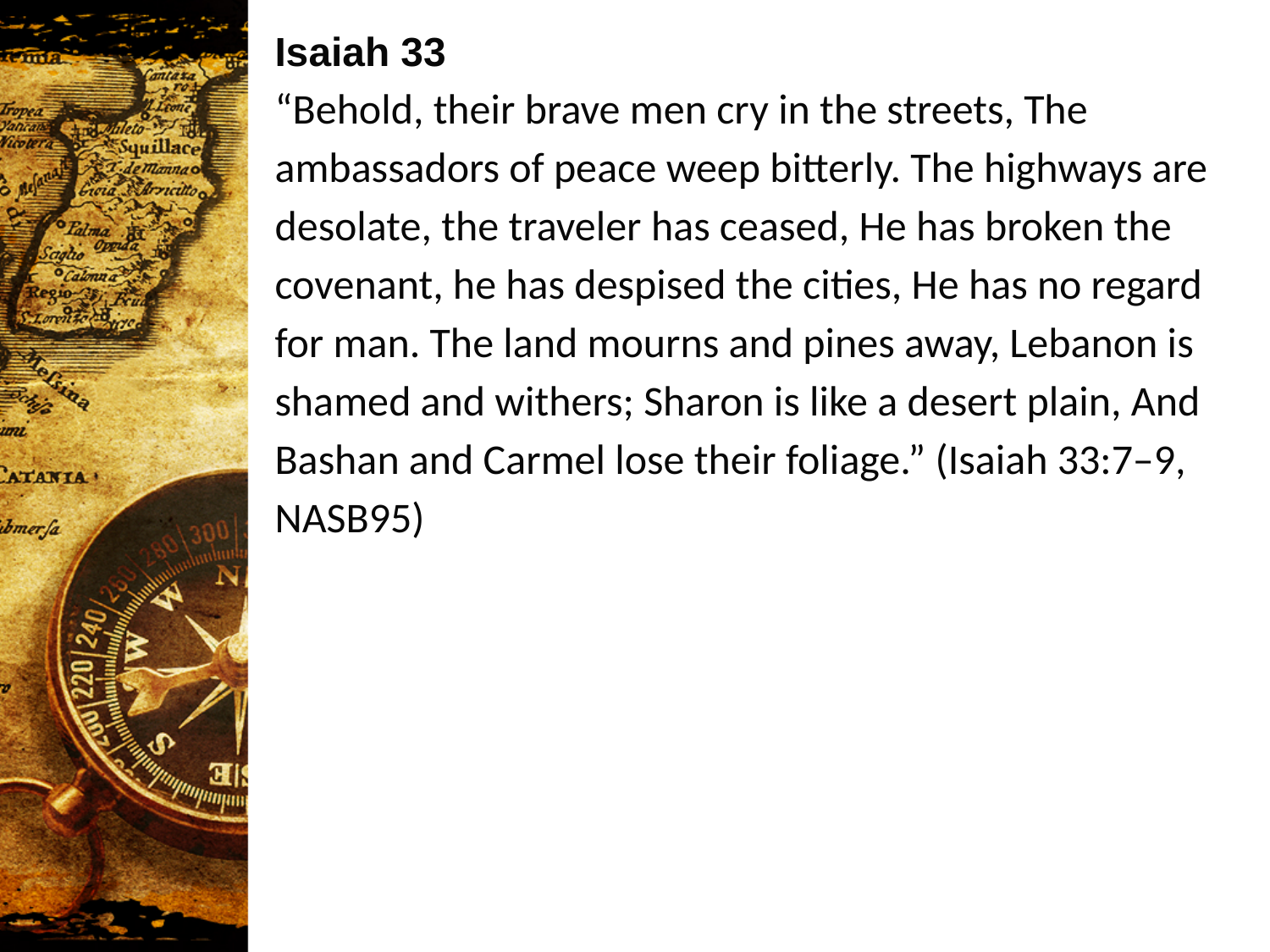

Isaiah 33
“Behold, their brave men cry in the streets, The ambassadors of peace weep bitterly. The highways are desolate, the traveler has ceased, He has broken the covenant, he has despised the cities, He has no regard for man. The land mourns and pines away, Lebanon is shamed and withers; Sharon is like a desert plain, And Bashan and Carmel lose their foliage.” (Isaiah 33:7–9, NASB95)